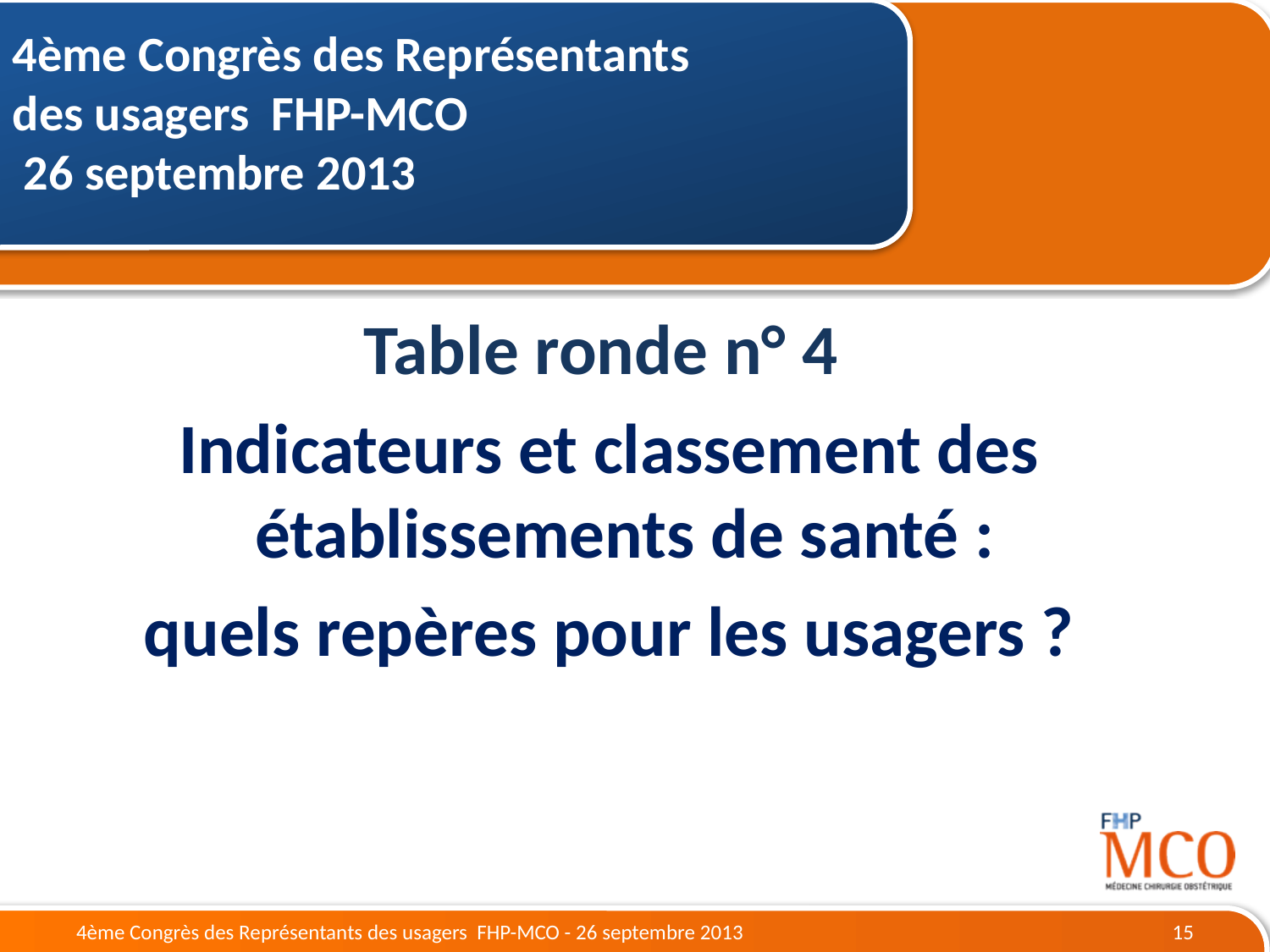

4ème Congrès des Représentants des usagers  FHP-MCO
 26 septembre 2013

Table ronde n° 4
Indicateurs et classement des établissements de santé :
quels repères pour les usagers ?
4ème Congrès des Représentants des usagers  FHP-MCO - 26 septembre 2013
15